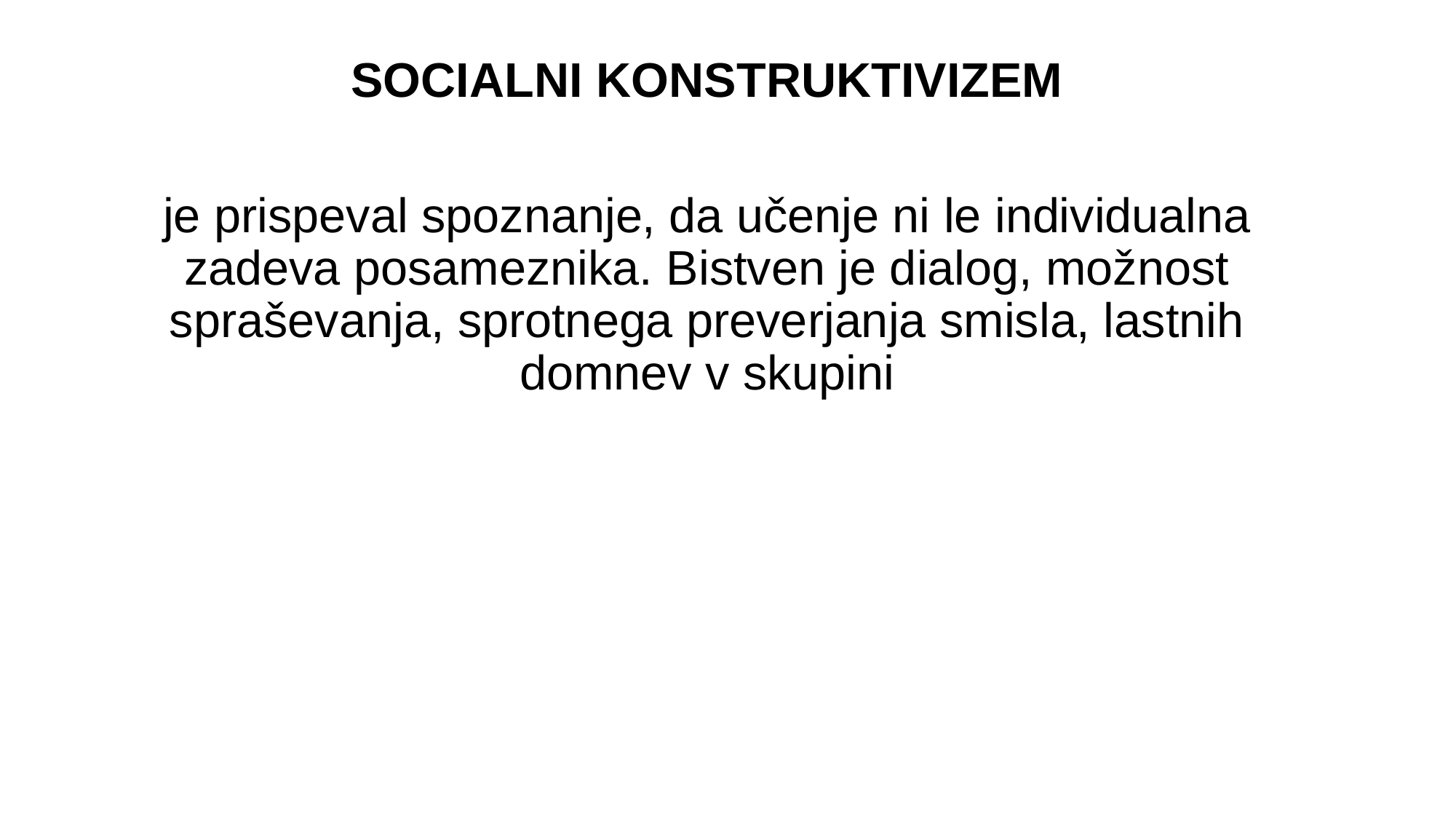

SOCIALNI KONSTRUKTIVIZEM

je prispeval spoznanje, da učenje ni le individualna zadeva posameznika. Bistven je dialog, možnost spraševanja, sprotnega preverjanja smisla, lastnih domnev v skupini